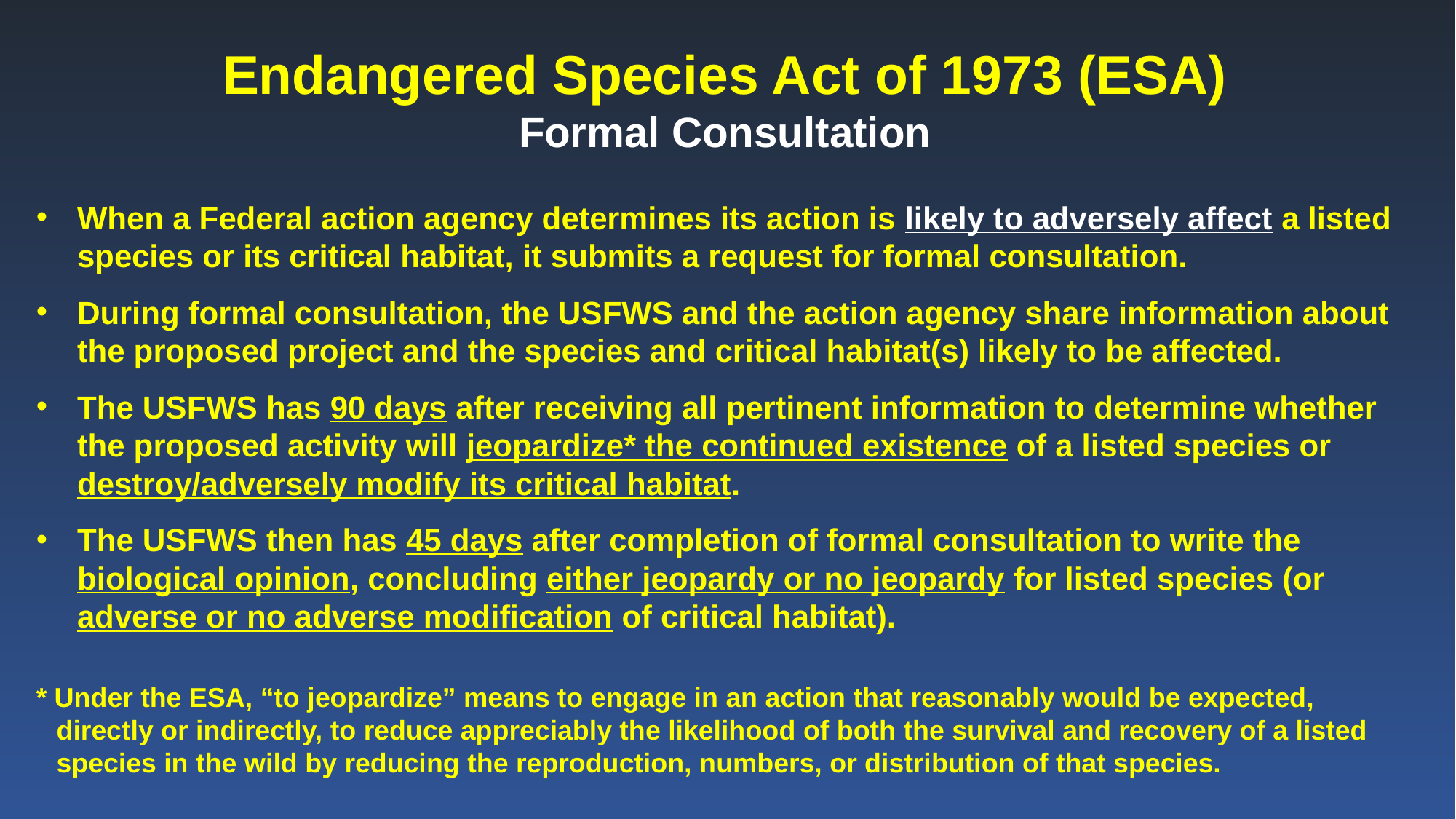

Endangered Species Act of 1973 (ESA)
Formal Consultation
When a Federal action agency determines its action is likely to adversely affect a listed species or its critical habitat, it submits a request for formal consultation.
During formal consultation, the USFWS and the action agency share information about the proposed project and the species and critical habitat(s) likely to be affected.
The USFWS has 90 days after receiving all pertinent information to determine whether the proposed activity will jeopardize* the continued existence of a listed species or destroy/adversely modify its critical habitat.
The USFWS then has 45 days after completion of formal consultation to write the biological opinion, concluding either jeopardy or no jeopardy for listed species (or adverse or no adverse modification of critical habitat).
* Under the ESA, “to jeopardize” means to engage in an action that reasonably would be expected, directly or indirectly, to reduce appreciably the likelihood of both the survival and recovery of a listed species in the wild by reducing the reproduction, numbers, or distribution of that species.